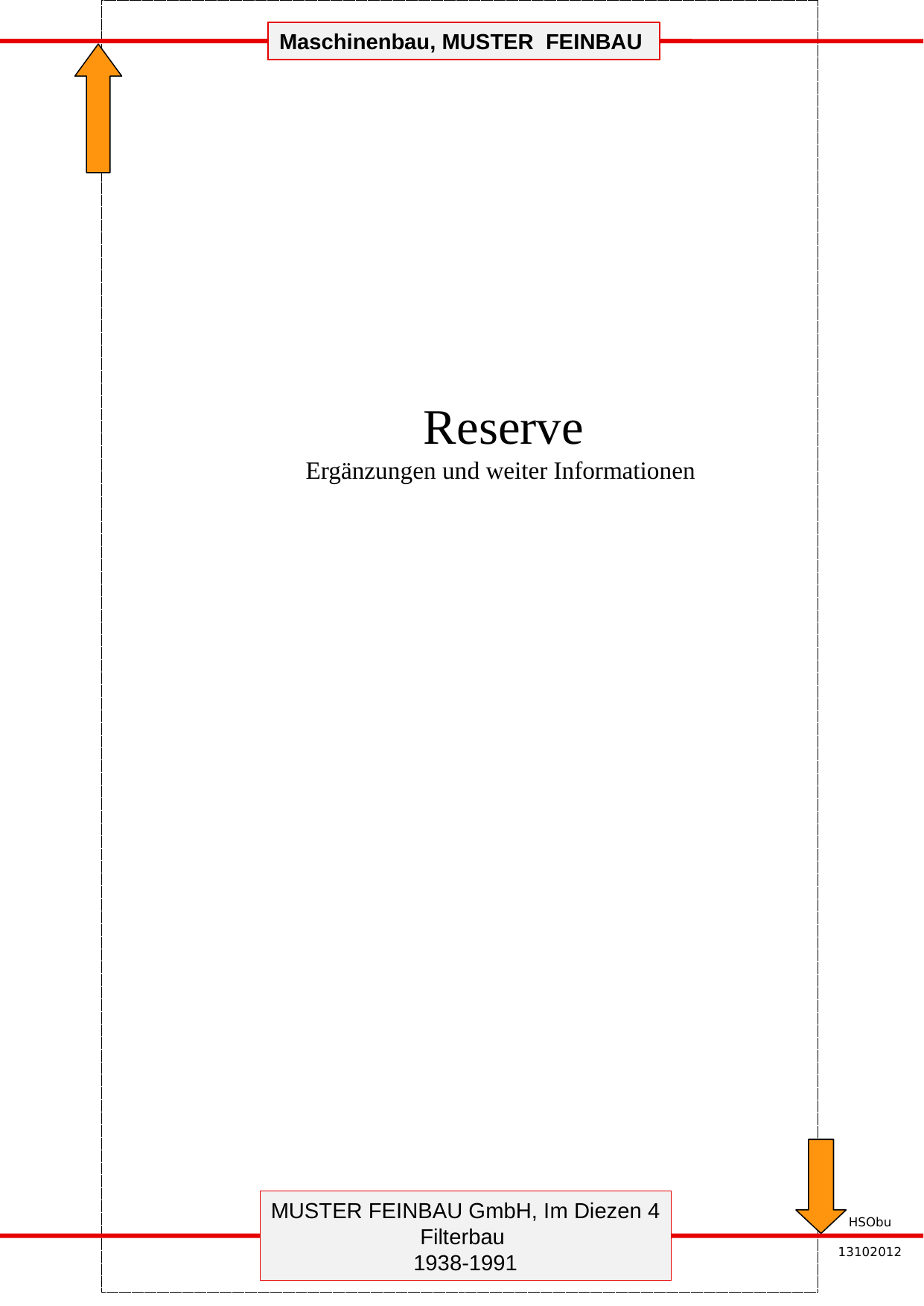

Maschinenbau, MUSTER  FEINBAU

Reserve
Ergänzungen und weiter Informationen

MUSTER FEINBAU GmbH, Im Diezen 4
Filterbau
1938-1991
HSObu

13102012